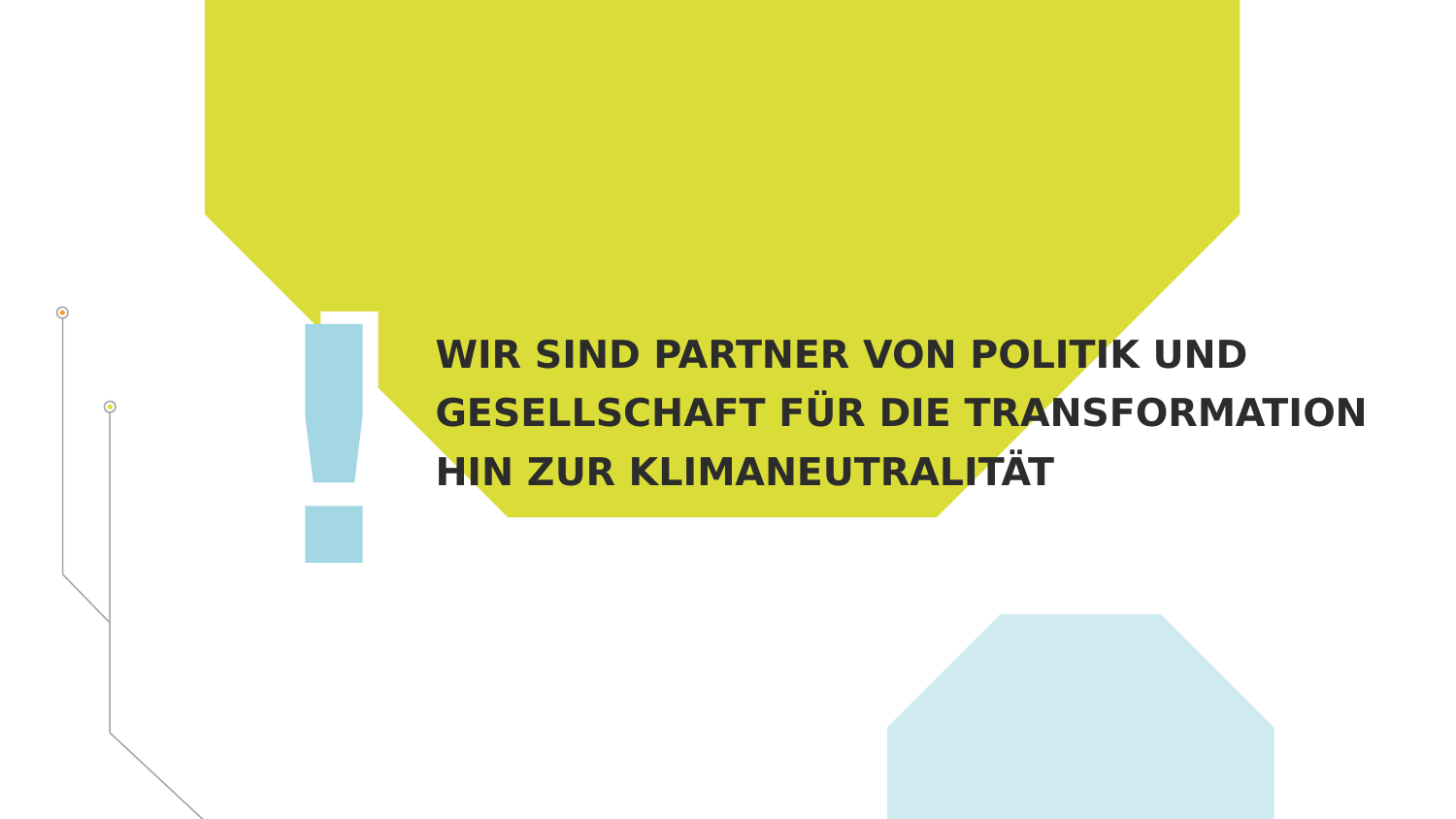

!
!
Wir sind Partner von Politik und Gesellschaft für die Transformation hin zur Klimaneutralität